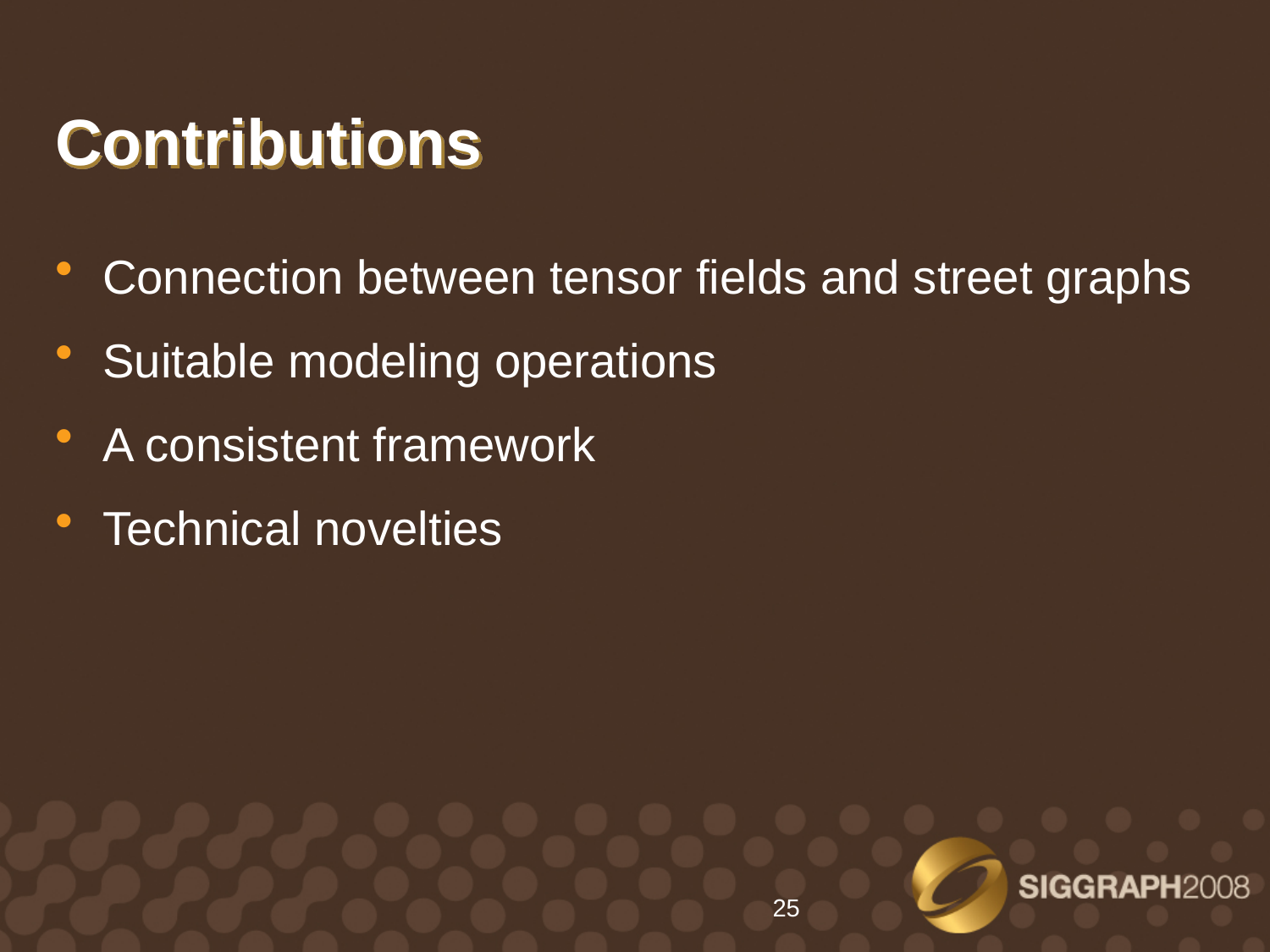

# Contributions
Connection between tensor fields and street graphs
Suitable modeling operations
A consistent framework
Technical novelties

25